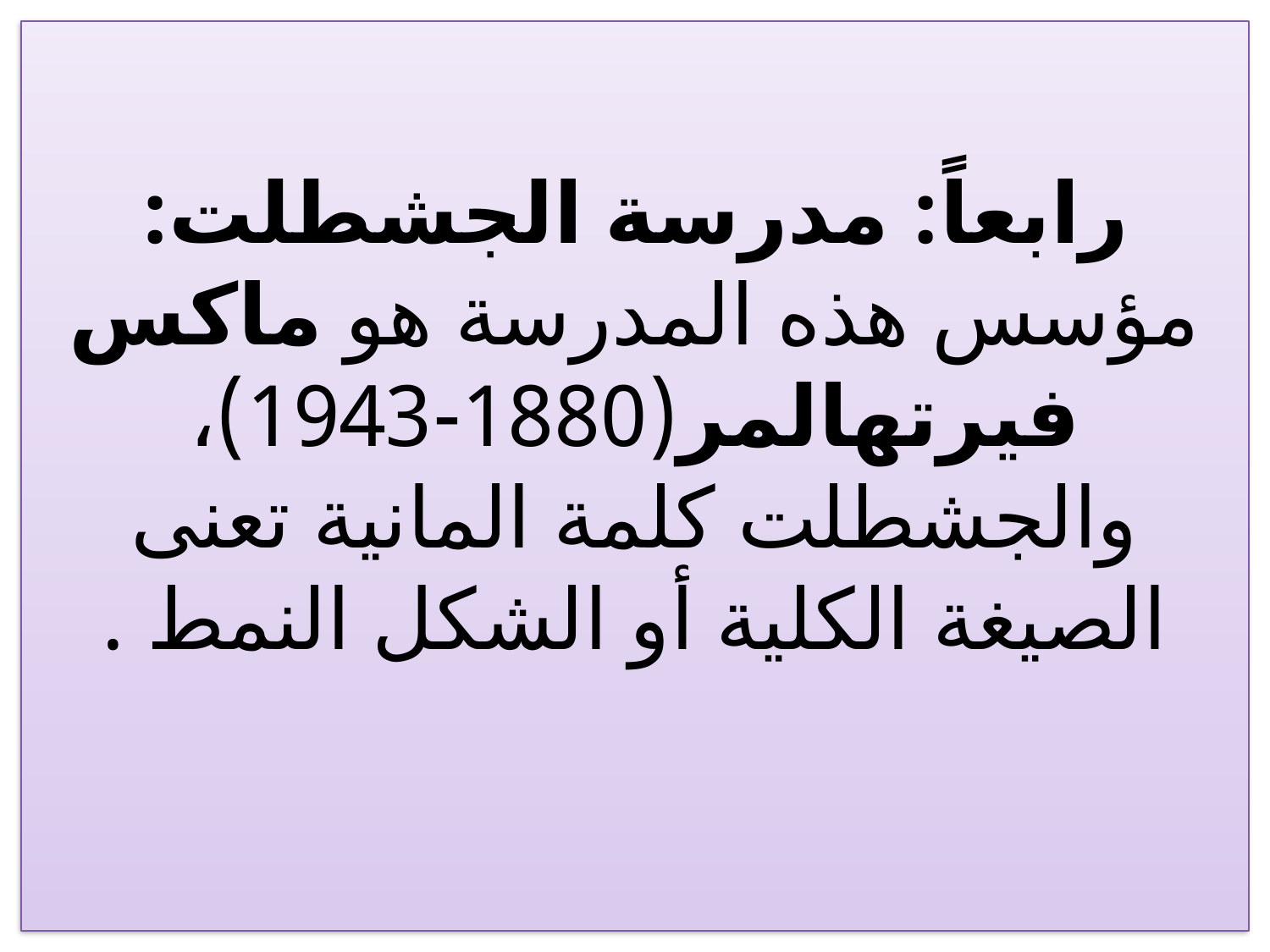

# رابعاً: مدرسة الجشطلت: مؤسس هذه المدرسة هو ماكس فيرتهالمر(1880-1943)، والجشطلت كلمة المانية تعنى الصيغة الكلية أو الشكل النمط .